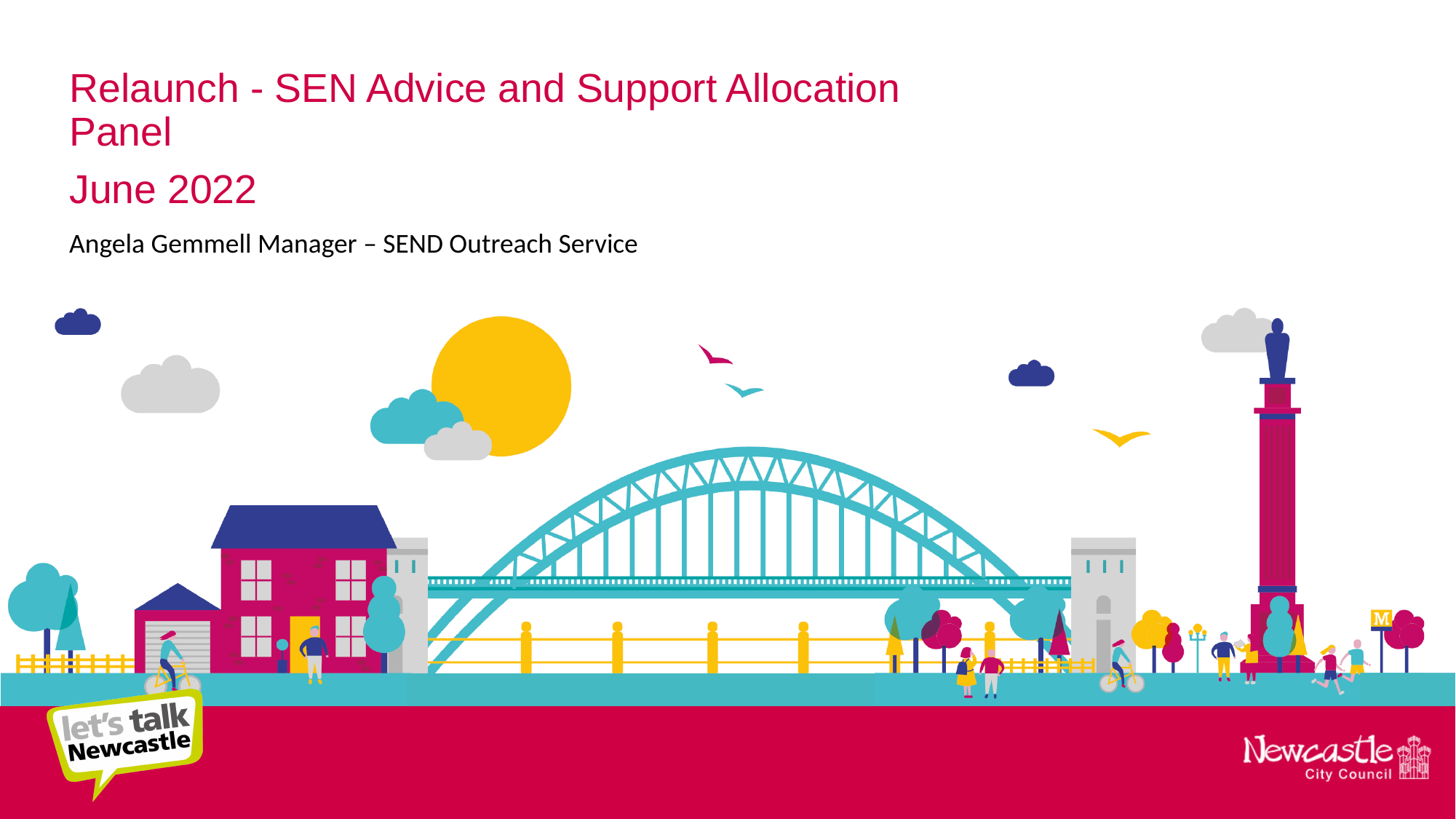

Relaunch - SEN Advice and Support Allocation Panel
June 2022
Angela Gemmell Manager – SEND Outreach Service